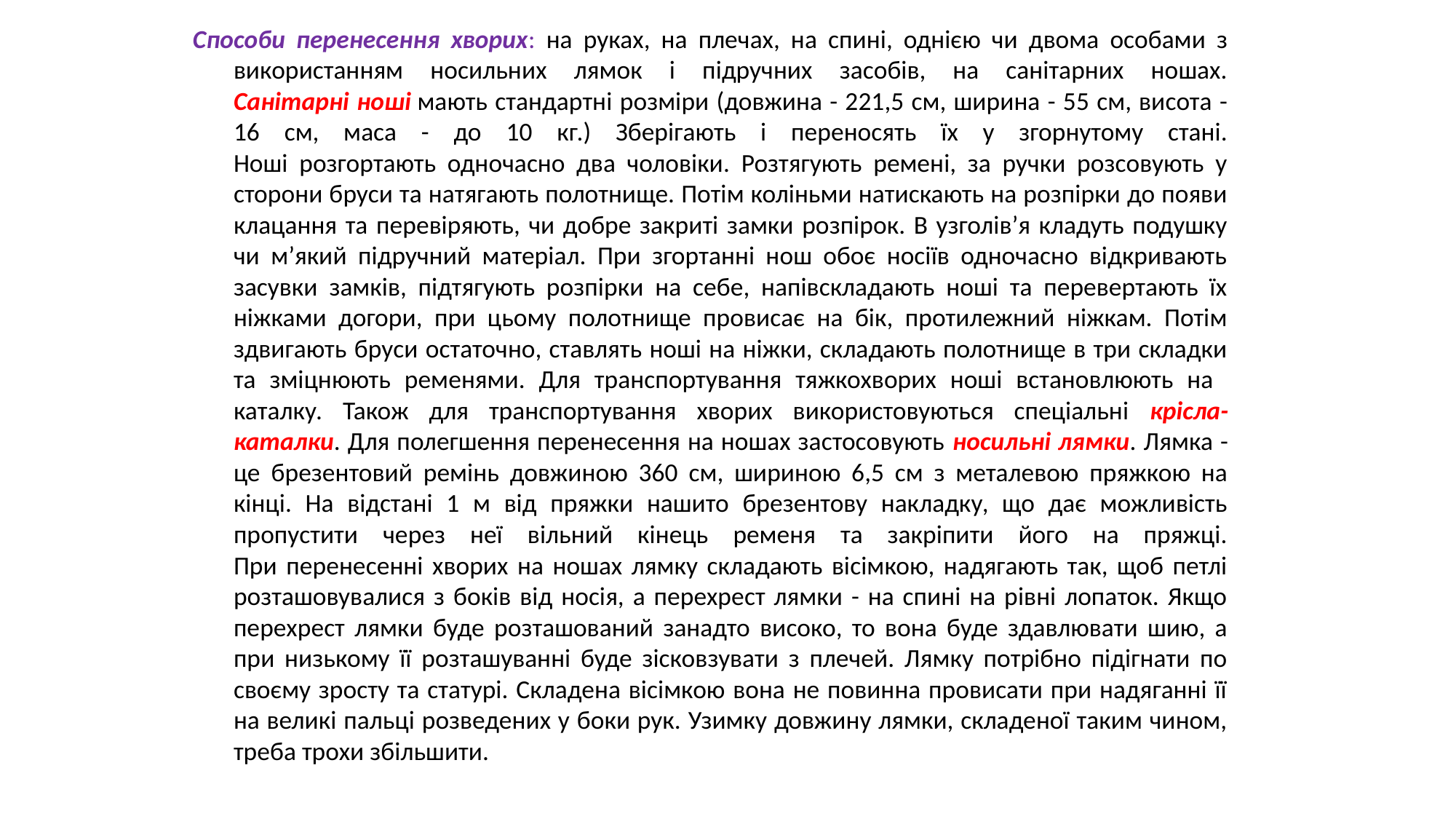

Способи перенесення хворих: на руках, на плечах, на спині, однією чи двома особами з використанням носильних лямок і підручних засобів, на санітарних ношах.
Санітарні ноші мають стандартні розміри (довжина - 221,5 см, ширина - 55 см, висота - 16 см, маса - до 10 кг.) Зберігають і переносять їх у згорнутому стані.
Ноші розгортають одночасно два чоловіки. Розтягують ремені, за ручки розсовують у сторони бруси та натягають полотнище. Потім коліньми натискають на розпірки до появи клацання та перевіряють, чи добре закриті замки розпірок. В узголів’я кладуть подушку чи м’який підручний матеріал. При згортанні нош обоє носіїв одночасно відкривають засувки замків, підтягують розпірки на себе, напівскладають ноші та перевертають їх ніжками догори, при цьому полотнище провисає на бік, протилежний ніжкам. Потім здвигають бруси остаточно, ставлять ноші на ніжки, складають полотнище в три складки та зміцнюють ременями. Для транспортування тяжкохворих ноші встановлюють на  каталку. Також для транспортування хворих використовуються спеціальні крісла-каталки. Для полегшення перенесення на ношах застосовують носильні лямки. Лямка - це брезентовий ремінь довжиною 360 см, шириною 6,5 см з металевою пряжкою на кінці. На відстані 1 м від пряжки нашито брезентову накладку, що дає можливість пропустити через неї вільний кінець ременя та закріпити його на пряжці.
При перенесенні хворих на ношах лямку складають вісімкою, надягають так, щоб петлі розташовувалися з боків від носія, а перехрест лямки - на спині на рівні лопаток. Якщо перехрест лямки буде розташований занадто високо, то вона буде здавлювати шию, а при низькому її розташуванні буде зісковзувати з плечей. Лямку потрібно підігнати по своєму зросту та статурі. Складена вісімкою вона не повинна провисати при надяганні її на великі пальці розведених у боки рук. Узимку довжину лямки, складеної таким чином, треба трохи збільшити.